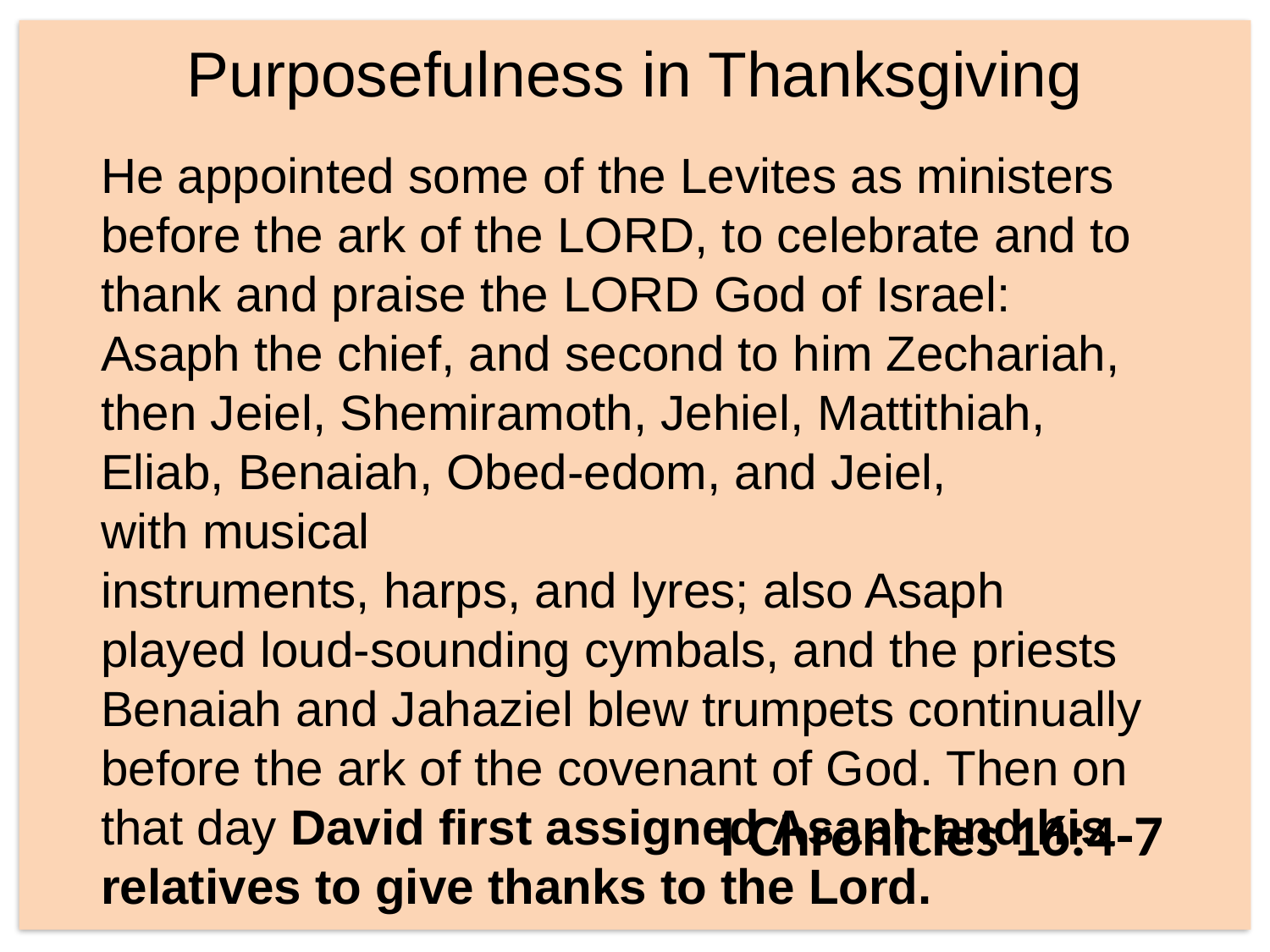

Purposefulness in Thanksgiving
He appointed some of the Levites as ministers before the ark of the Lord, to celebrate and to thank and praise the Lord God of Israel:
Asaph the chief, and second to him Zechariah,
then Jeiel, Shemiramoth, Jehiel, Mattithiah, Eliab, Benaiah, Obed-edom, and Jeiel, with musical
instruments, harps, and lyres; also Asaph
played loud-sounding cymbals, and the priests Benaiah and Jahaziel blew trumpets continually before the ark of the covenant of God. Then on that day David first assigned Asaph and his relatives to give thanks to the Lord.
I Chronicles 16:4-7